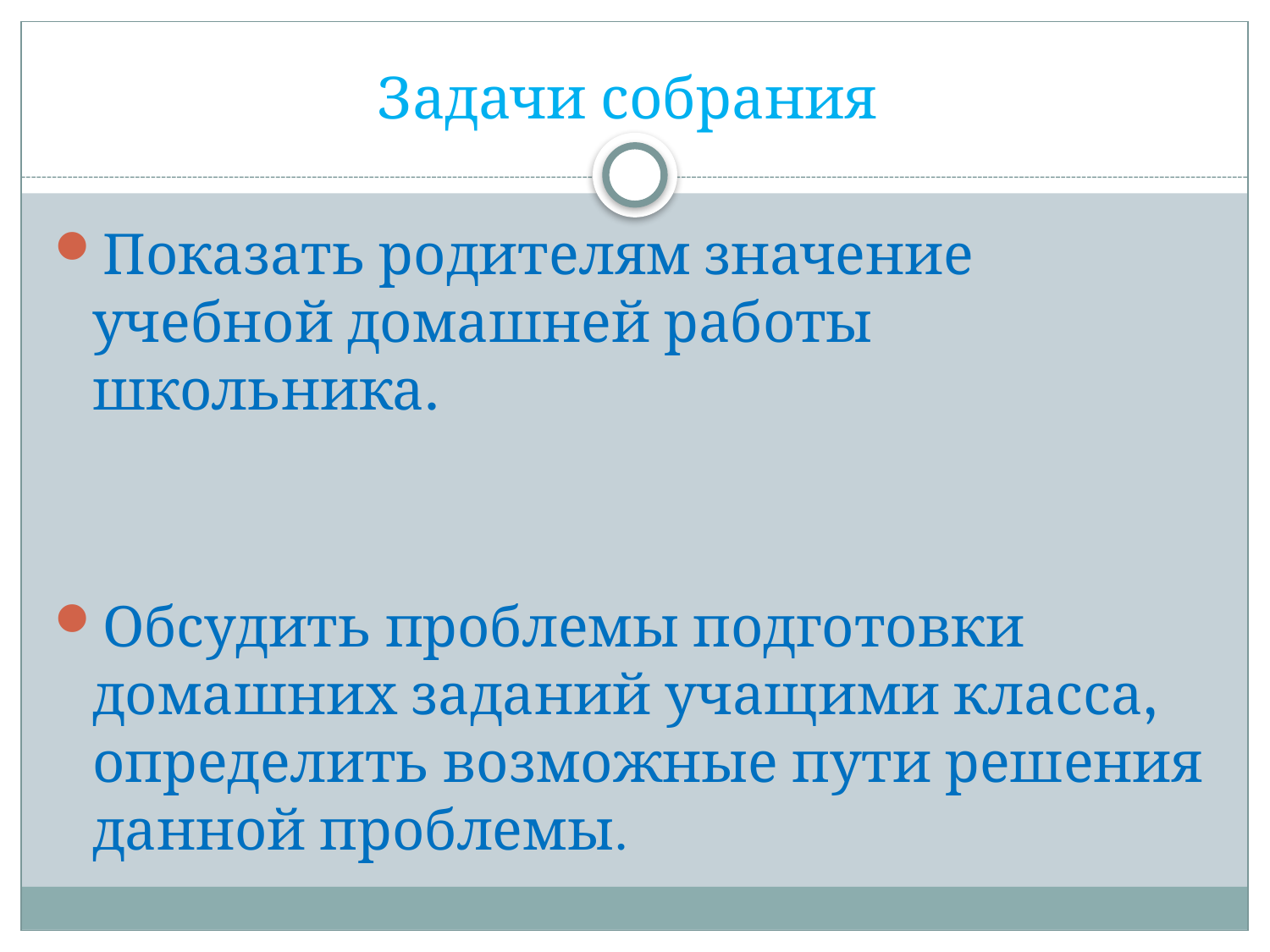

# Задачи собрания
Показать родителям значение учебной домашней работы школьника.

Обсудить проблемы подготовки домашних заданий учащими класса, определить возможные пути решения данной проблемы.